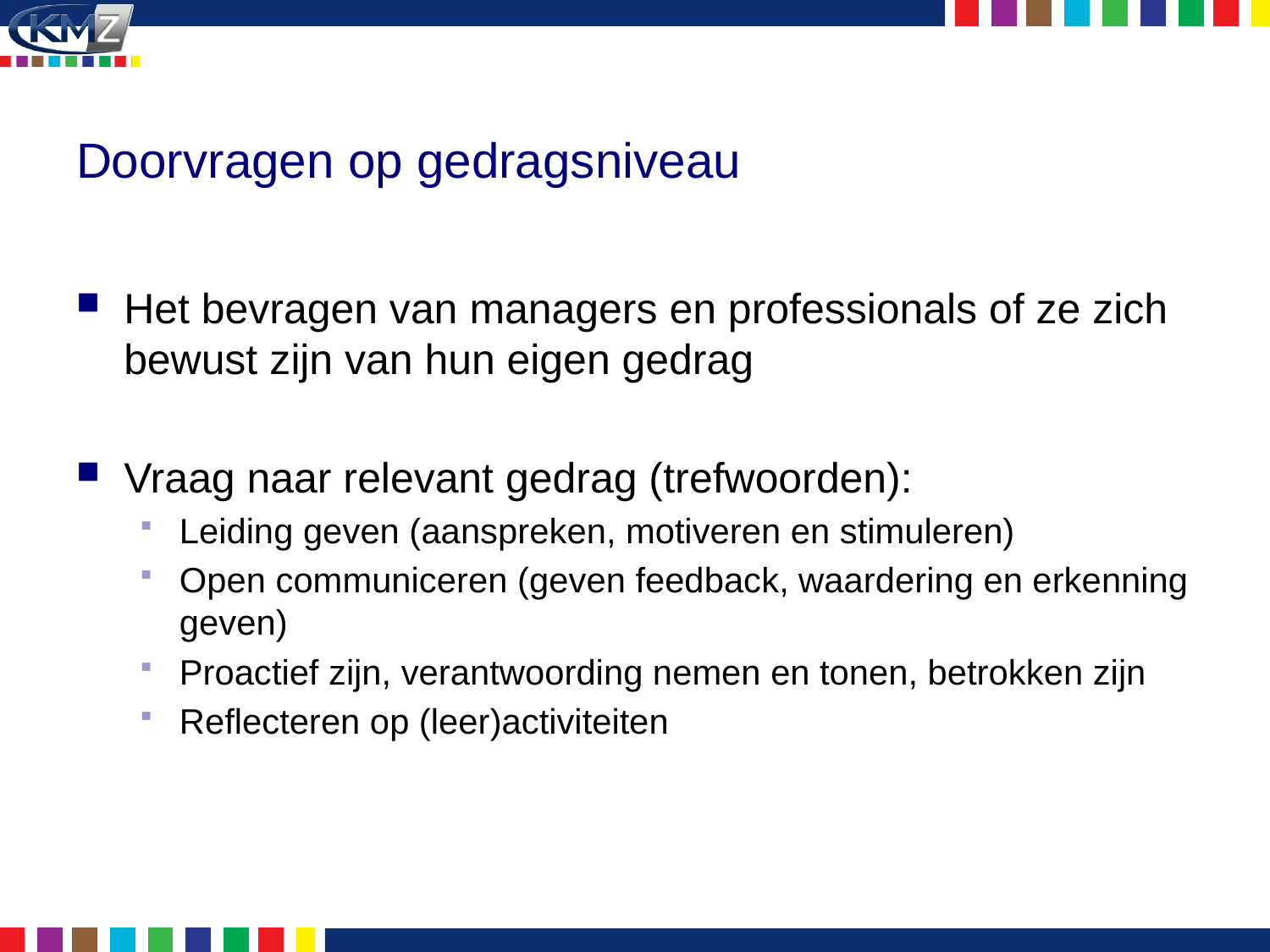

# Doorvragen op gedragsniveau
Het bevragen van managers en professionals of ze zich bewust zijn van hun eigen gedrag

Vraag naar relevant gedrag (trefwoorden):
Leiding geven (aanspreken, motiveren en stimuleren)
Open communiceren (geven feedback, waardering en erkenning geven)
Proactief zijn, verantwoording nemen en tonen, betrokken zijn
Reflecteren op (leer)activiteiten